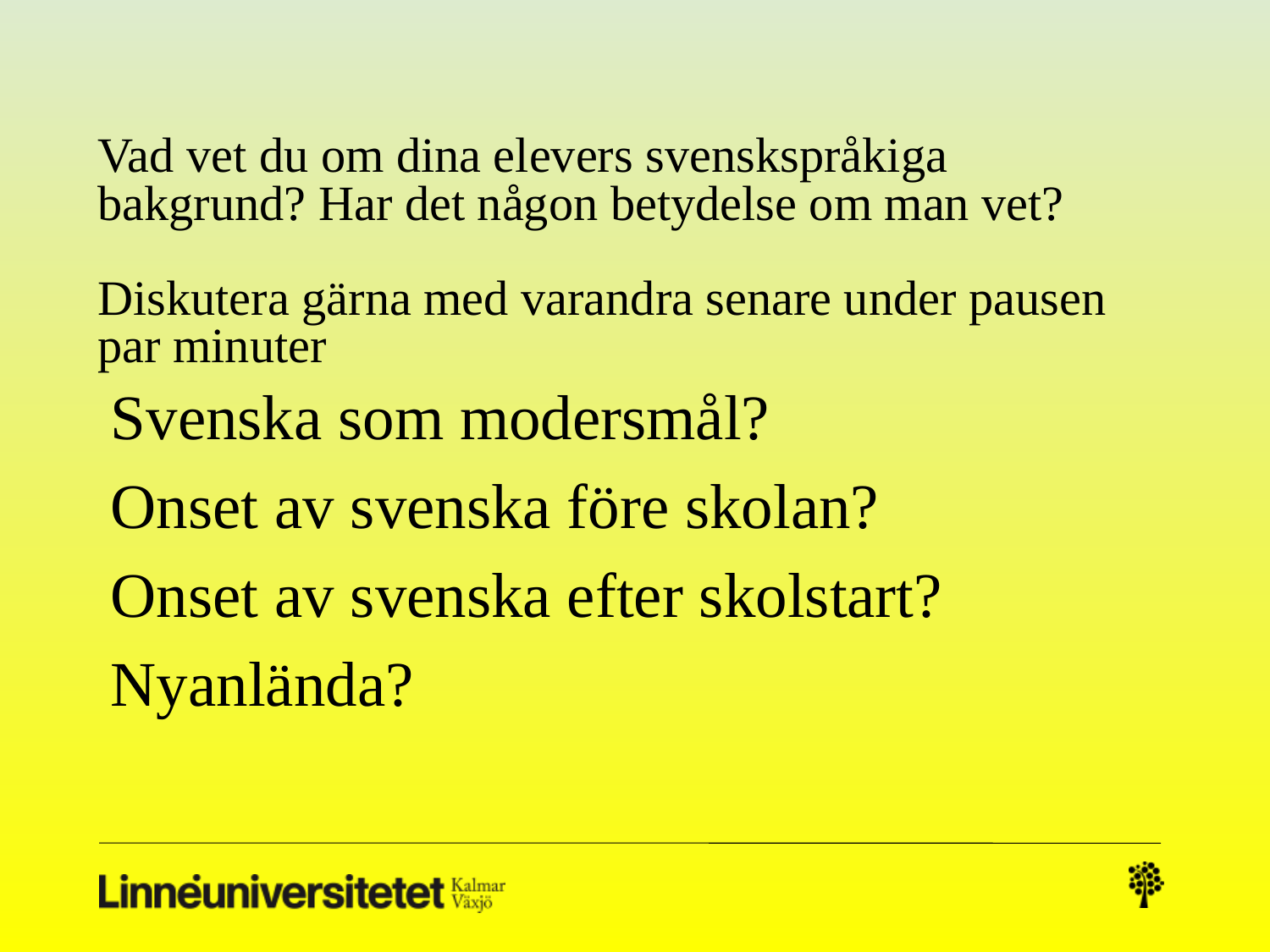

# Vad vet du om dina elevers svenskspråkiga bakgrund? Har det någon betydelse om man vet? Diskutera gärna med varandra senare under pausen par minuter
Svenska som modersmål?
Onset av svenska före skolan?
Onset av svenska efter skolstart?
Nyanlända?